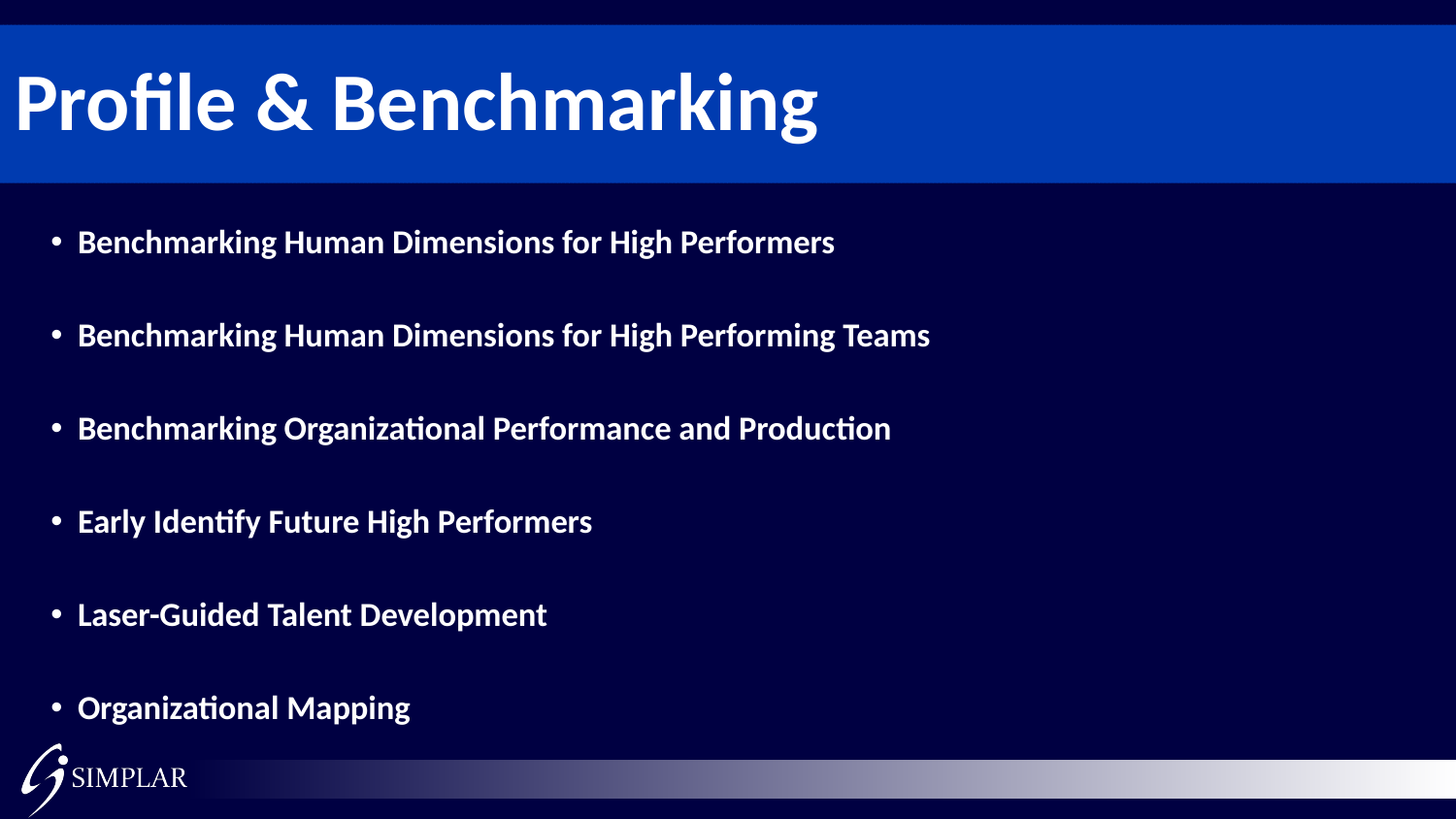

# Profile & Benchmarking
Benchmarking Human Dimensions for High Performers

Benchmarking Human Dimensions for High Performing Teams

Benchmarking Organizational Performance and Production

Early Identify Future High Performers

Laser-Guided Talent Development

Organizational Mapping